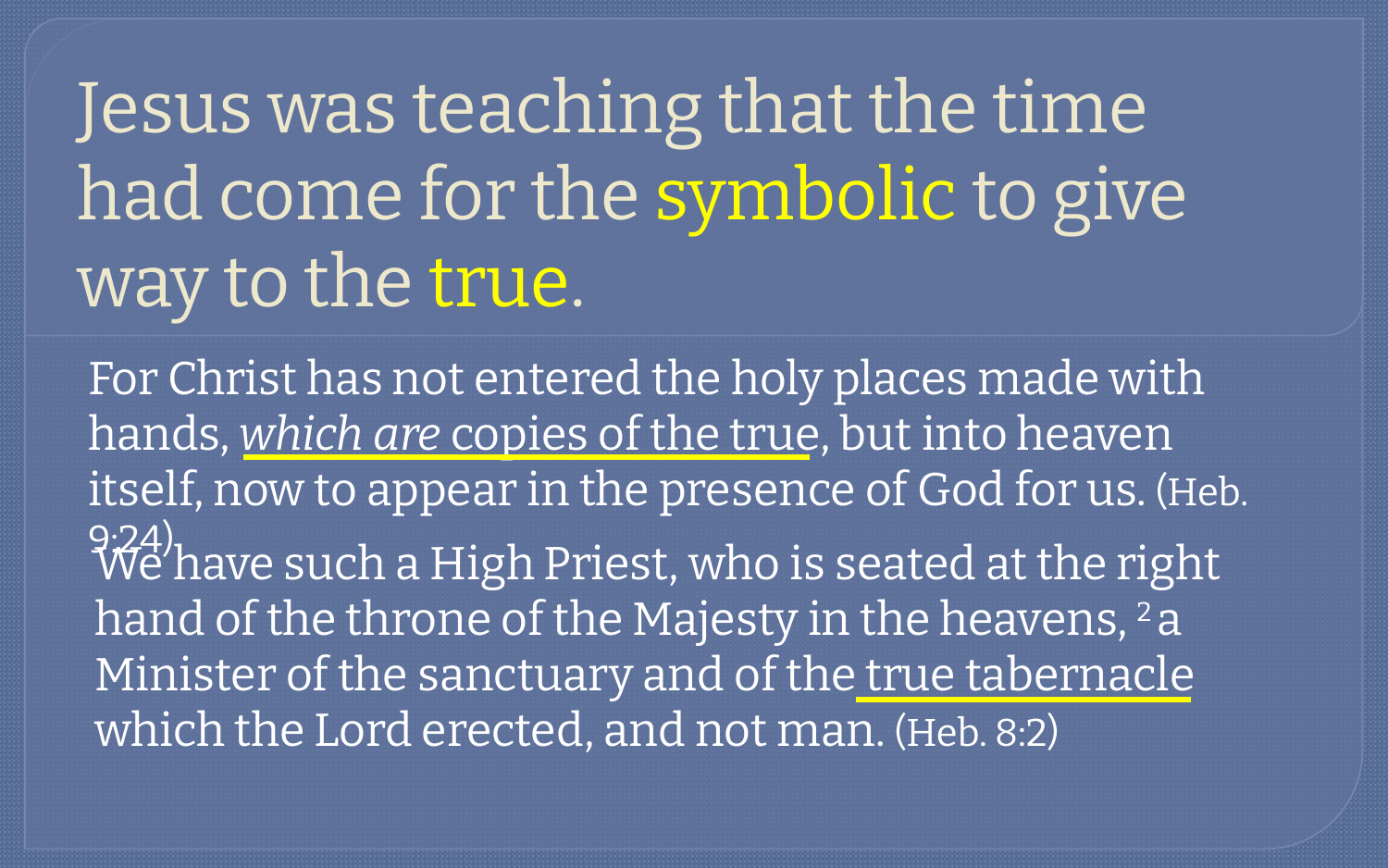

# Jesus was teaching that the time had come for the symbolic to give way to the true.
For Christ has not entered the holy places made with hands, which are copies of the true, but into heaven itself, now to appear in the presence of God for us. (Heb. 9:24)
We have such a High Priest, who is seated at the right hand of the throne of the Majesty in the heavens, 2 a Minister of the sanctuary and of the true tabernacle which the Lord erected, and not man. (Heb. 8:2)